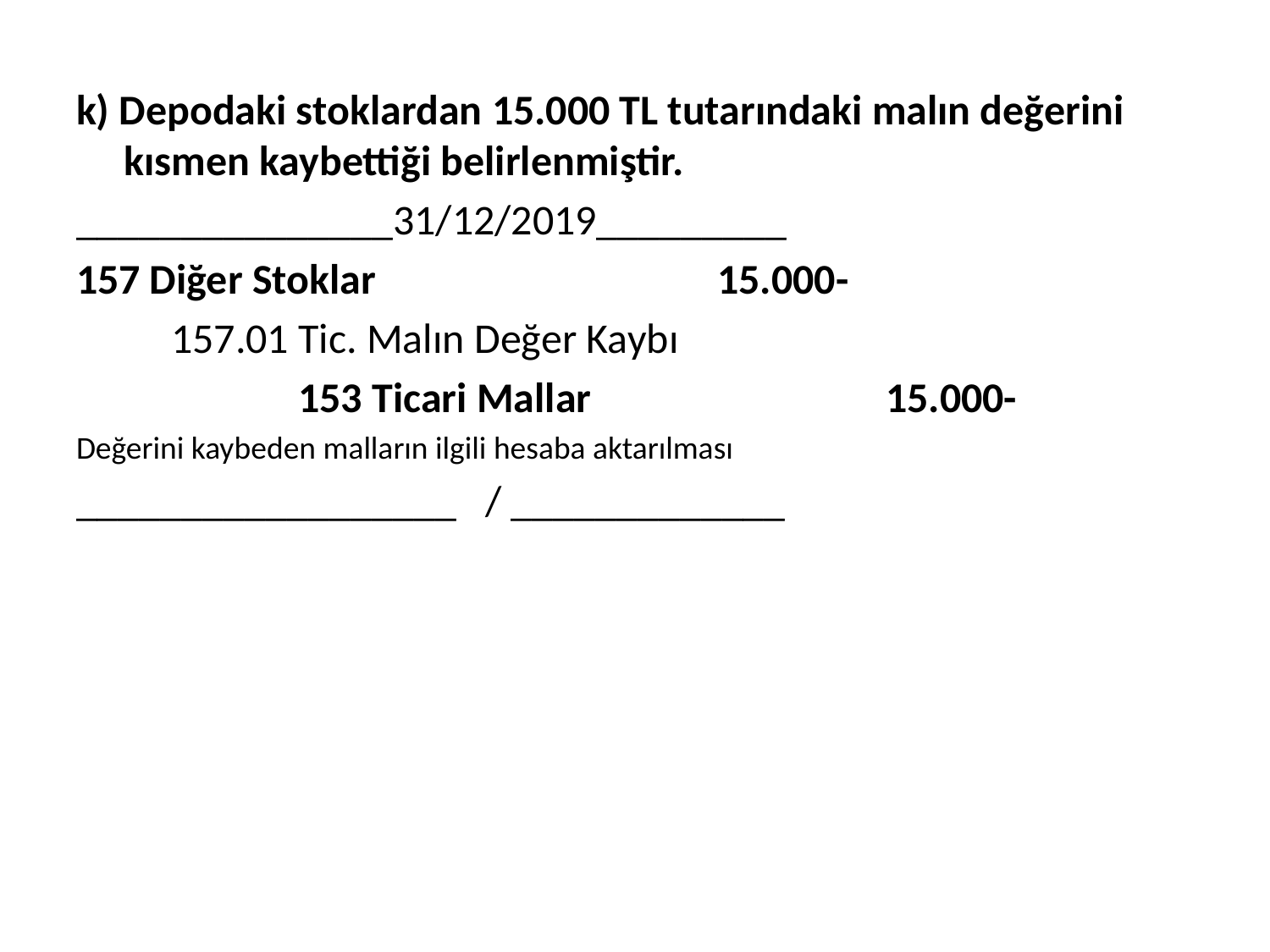

k) Depodaki stoklardan 15.000 TL tutarındaki malın değerini kısmen kaybettiği belirlenmiştir.
_______________31/12/2019_________
157 Diğer Stoklar			         15.000-
	     157.01 Tic. Malın Değer Kaybı
		     153 Ticari Mallar			15.000-
Değerini kaybeden malların ilgili hesaba aktarılması
__________________   / _____________